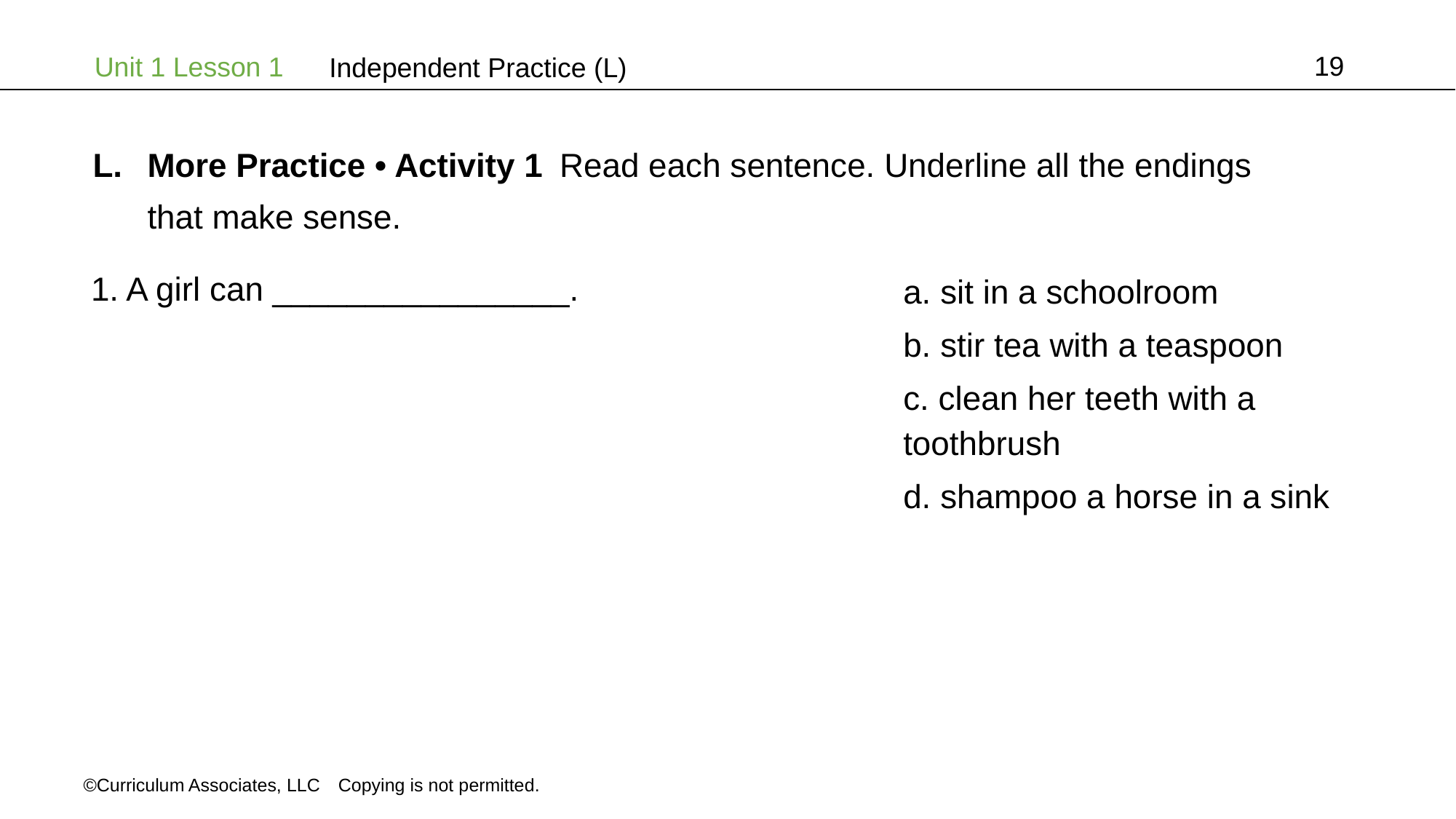

19
Independent Practice (L)
More Practice • Activity 1 Read each sentence. Underline all the endings
that make sense.
a. sit in a schoolroom
b. stir tea with a teaspoon
c. clean her teeth with a
toothbrush
d. shampoo a horse in a sink
1. A girl can ________________.